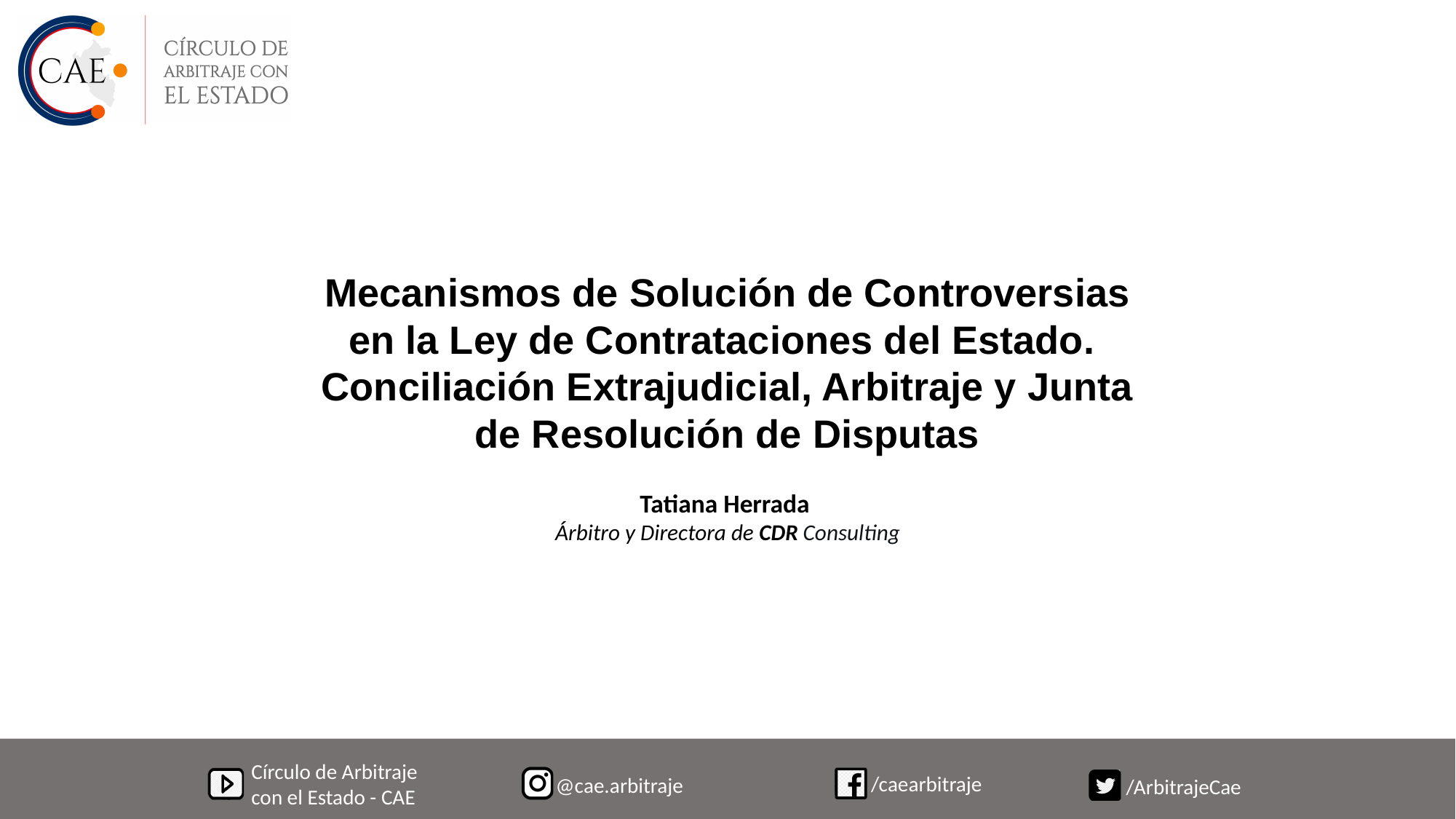

Mecanismos de Solución de Controversias en la Ley de Contrataciones del Estado.
Conciliación Extrajudicial, Arbitraje y Junta de Resolución de Disputas

Tatiana Herrada
Árbitro y Directora de CDR Consulting